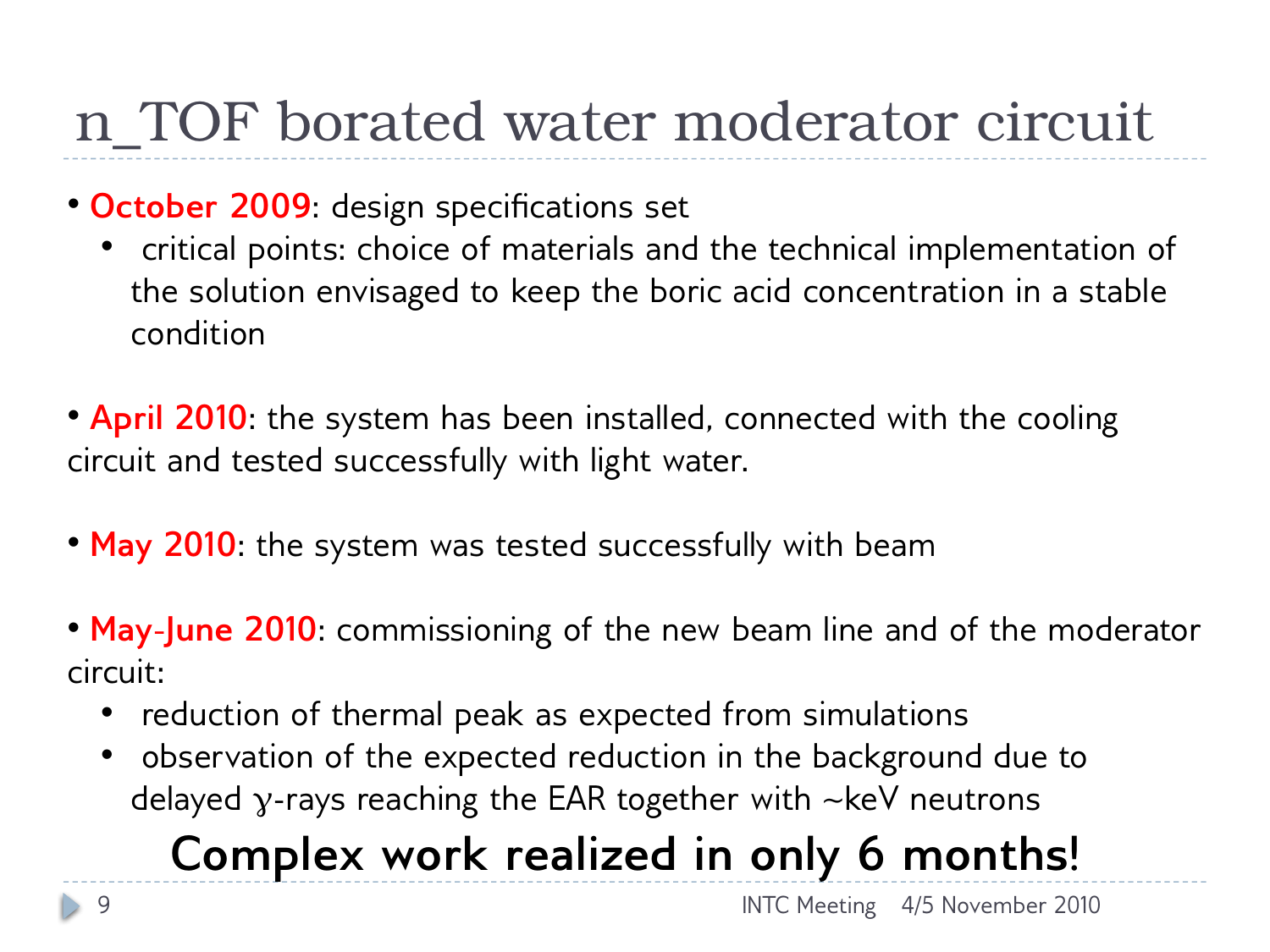

# n_TOF borated water moderator circuit
 October 2009: design specifications set
 critical points: choice of materials and the technical implementation of the solution envisaged to keep the boric acid concentration in a stable condition

 April 2010: the system has been installed, connected with the cooling circuit and tested successfully with light water.

 May 2010: the system was tested successfully with beam

 May-June 2010: commissioning of the new beam line and of the moderator circuit:
 reduction of thermal peak as expected from simulations
 observation of the expected reduction in the background due to delayed γ-rays reaching the EAR together with ~keV neutrons
Complex work realized in only 6 months!
9
INTC Meeting
4/5 November 2010